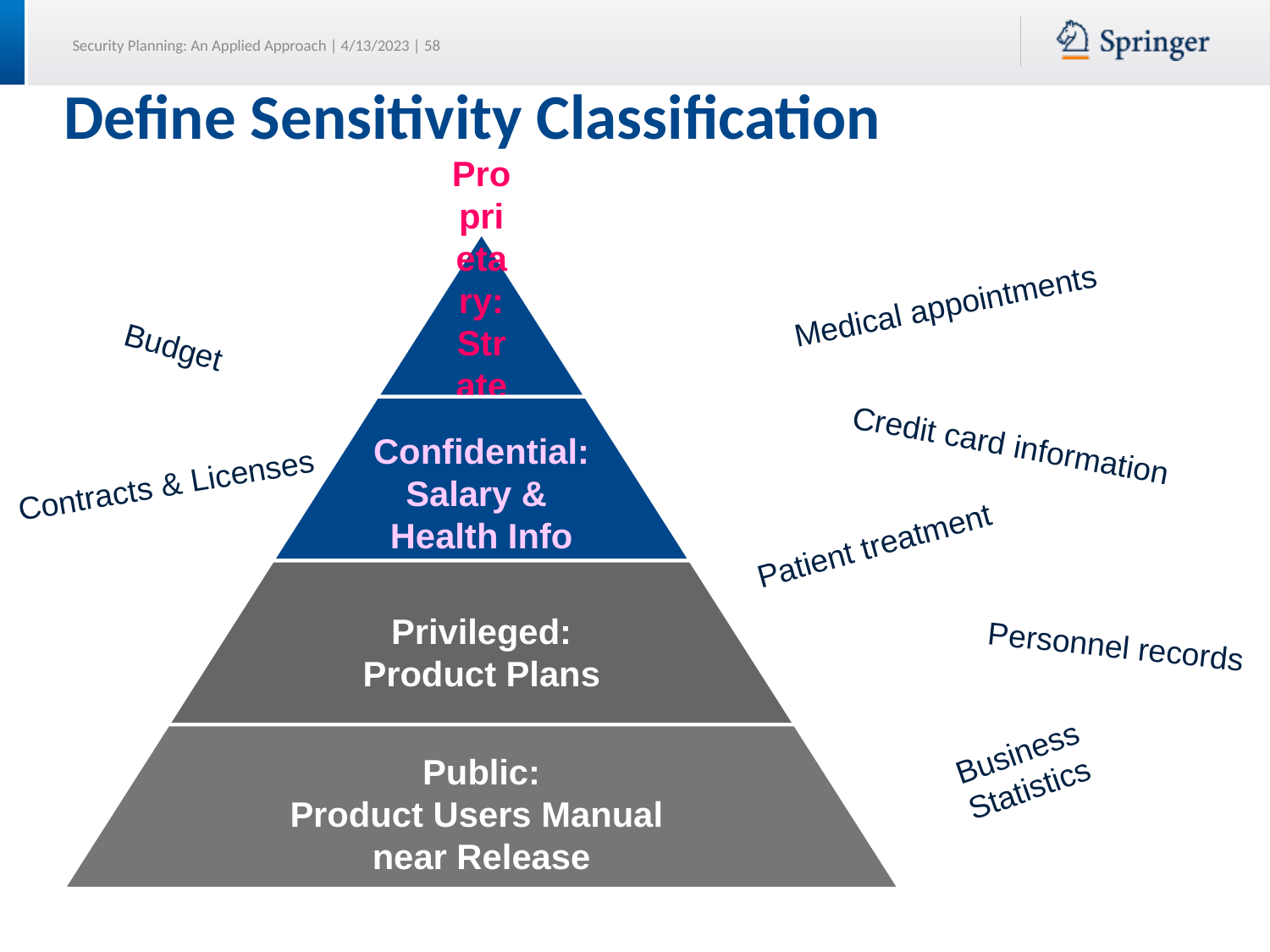

# Define Sensitivity Classification
Proprietary:
Strategic Plan
Confidential:
Salary &
Health Info
Privileged:
Product Plans
Public:
Product Users Manual
near Release
Medical appointments
Budget
Credit card information
Contracts & Licenses
Patient treatment
Personnel records
Business
Statistics